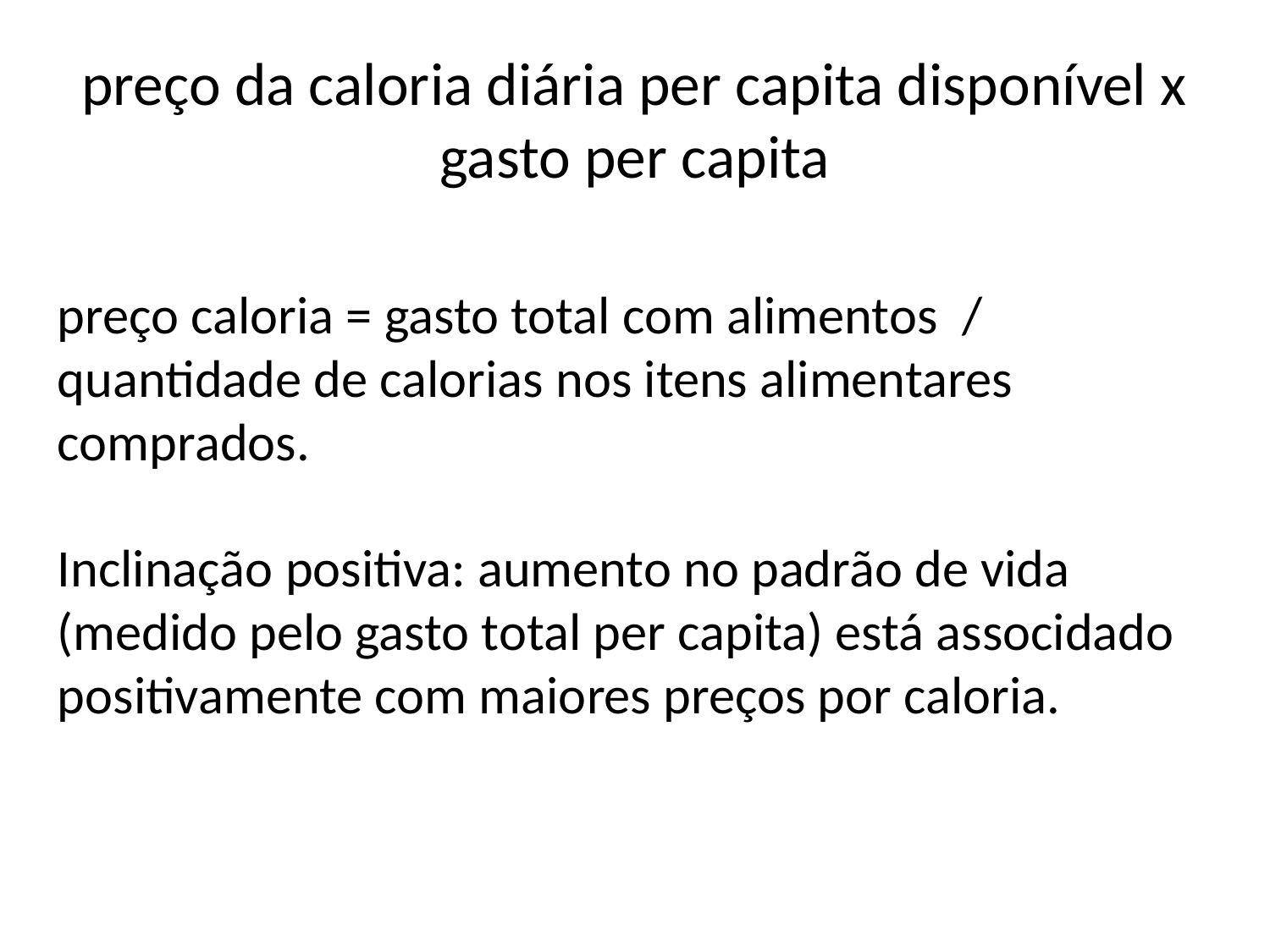

# preço da caloria diária per capita disponível x gasto per capita
preço caloria = gasto total com alimentos  / quantidade de calorias nos itens alimentares comprados.

Inclinação positiva: aumento no padrão de vida (medido pelo gasto total per capita) está associdado positivamente com maiores preços por caloria.